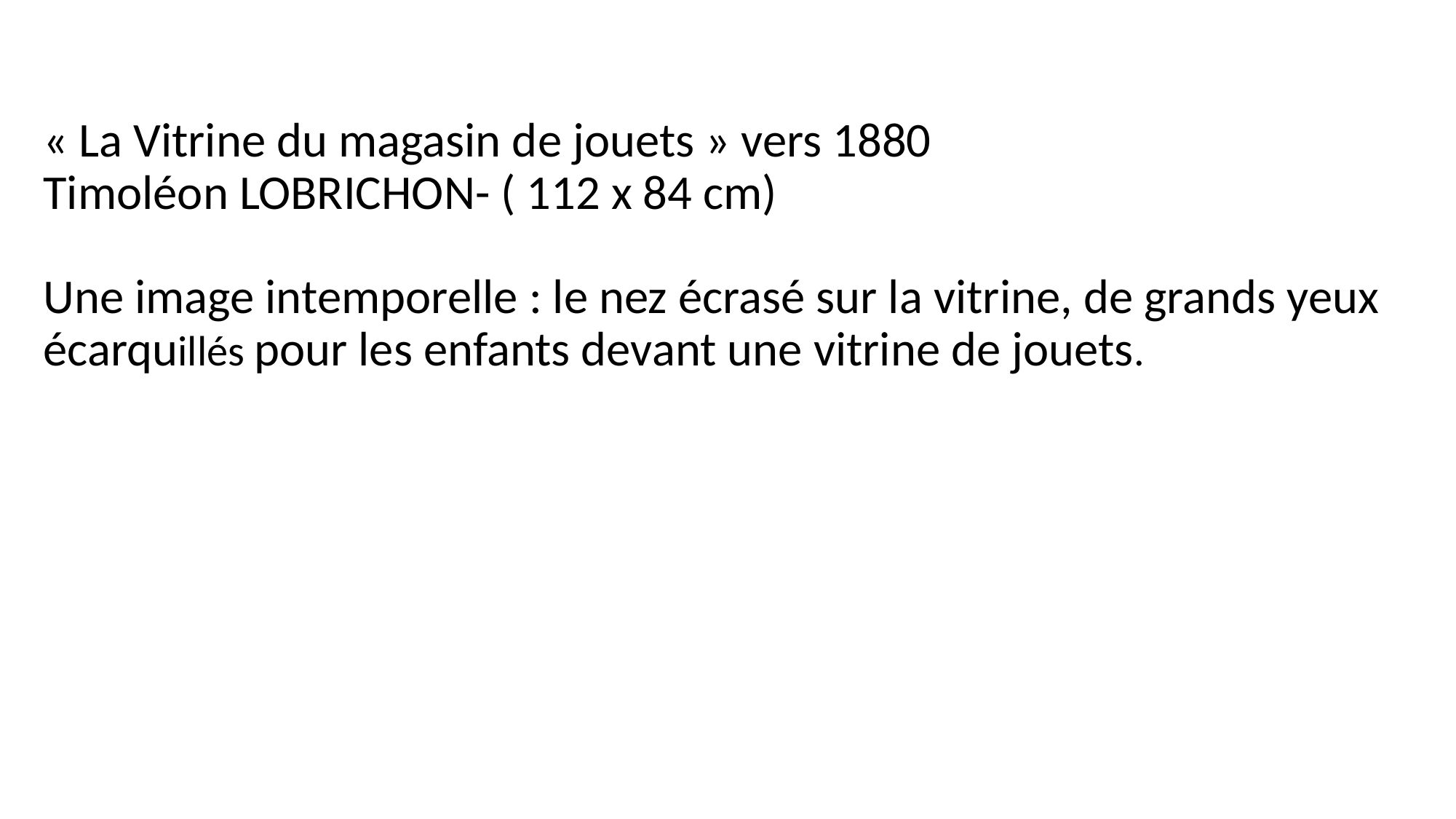

# « La Vitrine du magasin de jouets » vers 1880 Timoléon LOBRICHON- ( 112 x 84 cm) Une image intemporelle : le nez écrasé sur la vitrine, de grands yeux écarquillés pour les enfants devant une vitrine de jouets.